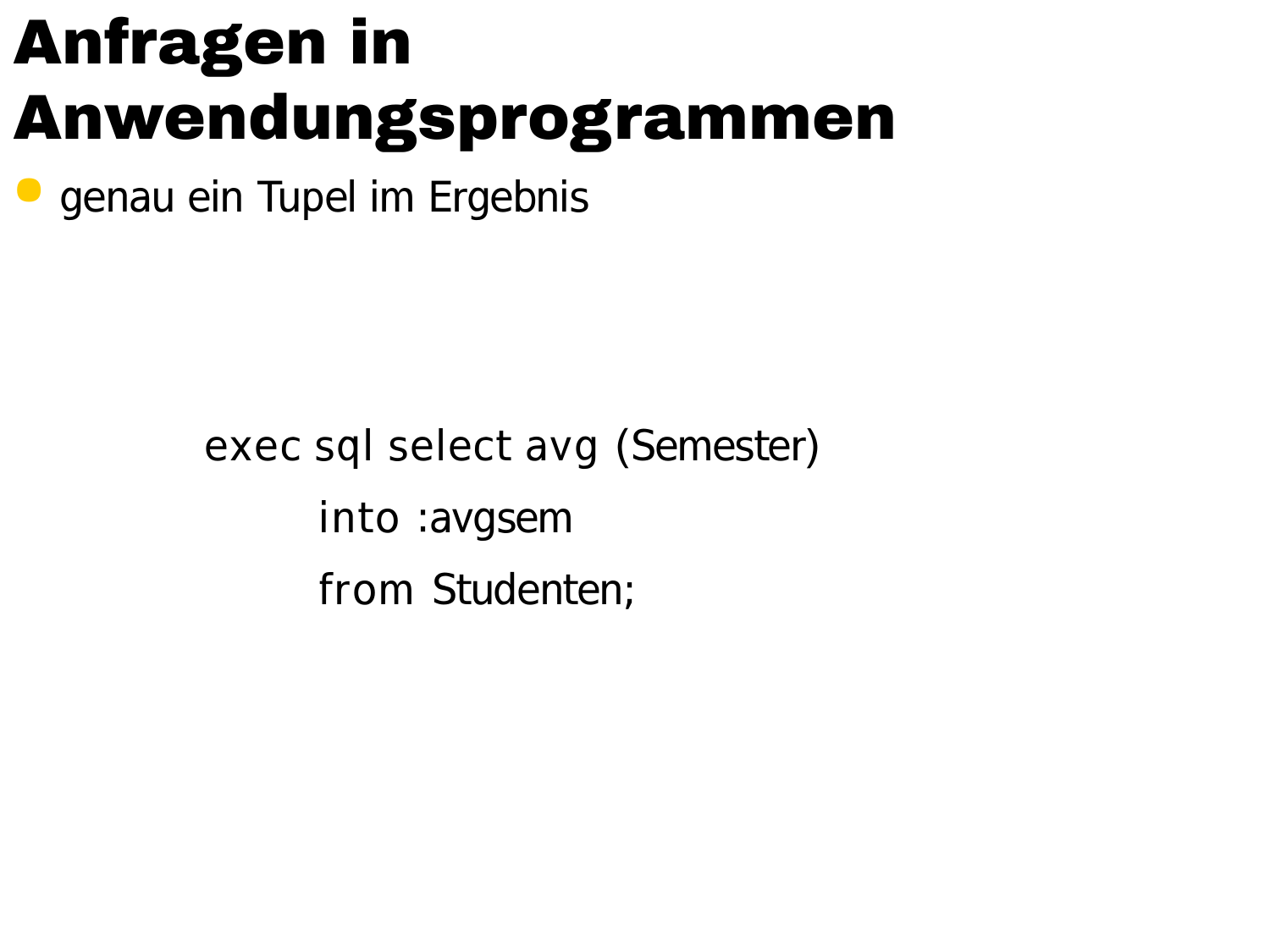

# Anfragen in Anwendungsprogrammen
genau ein Tupel im Ergebnis

 exec sql select avg (Semester)
	into :avgsem
	from Studenten;